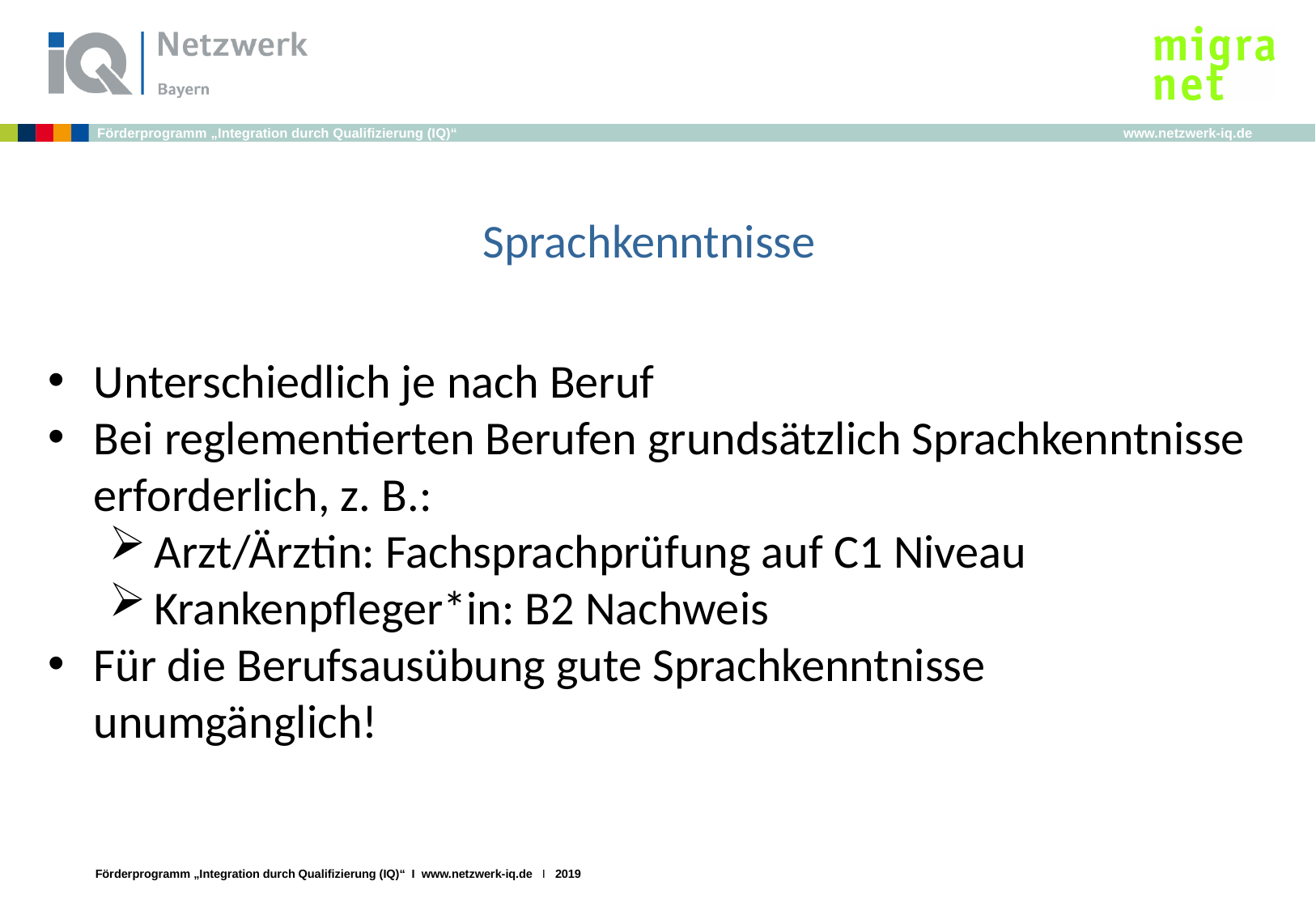

Sprachkenntnisse
Unterschiedlich je nach Beruf
Bei reglementierten Berufen grundsätzlich Sprachkenntnisse erforderlich, z. B.:
Arzt/Ärztin: Fachsprachprüfung auf C1 Niveau
Krankenpfleger*in: B2 Nachweis
Für die Berufsausübung gute Sprachkenntnisse unumgänglich!